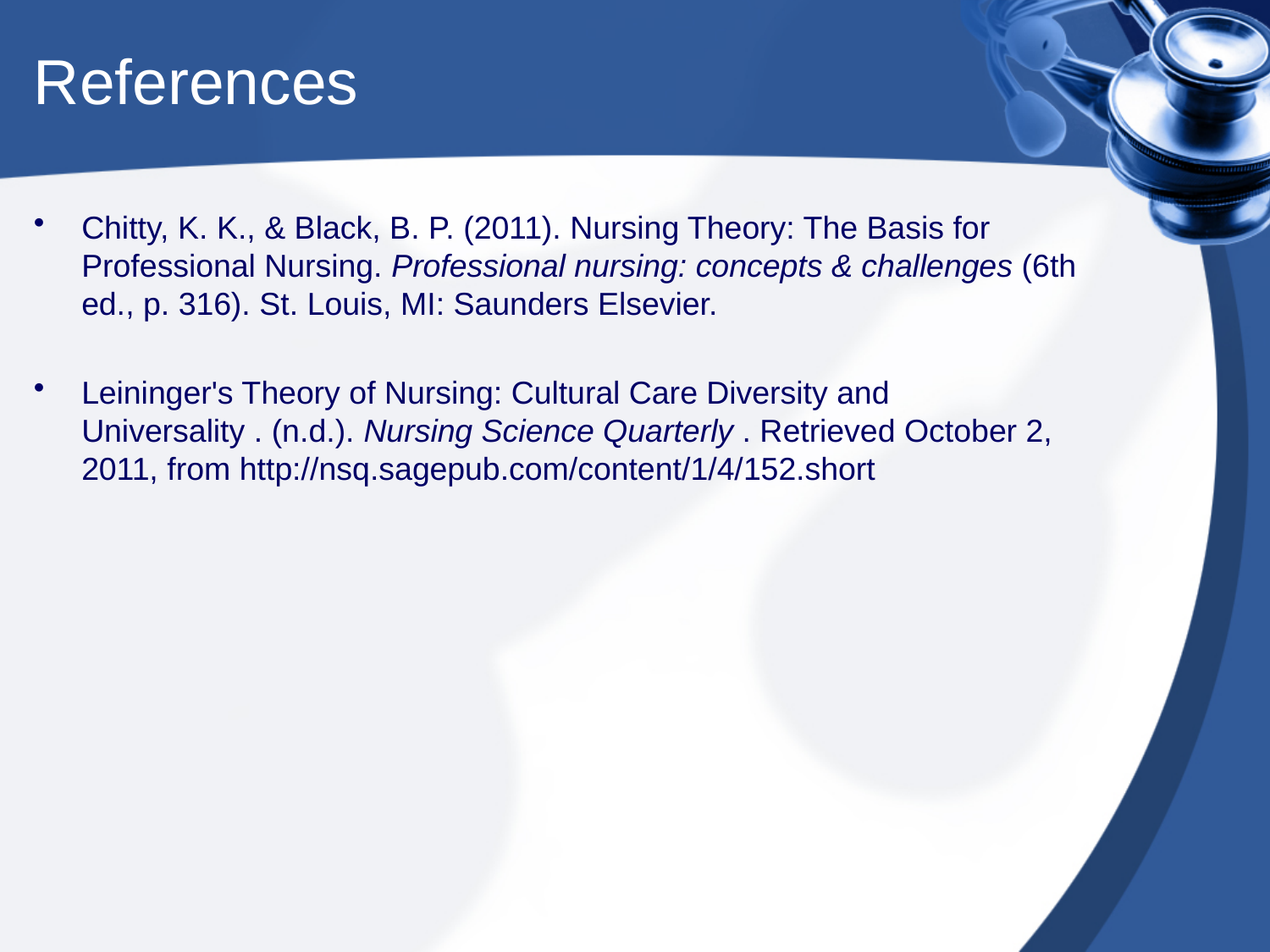

# References
Chitty, K. K., & Black, B. P. (2011). Nursing Theory: The Basis for Professional Nursing. Professional nursing: concepts & challenges (6th ed., p. 316). St. Louis, MI: Saunders Elsevier.

Leininger's Theory of Nursing: Cultural Care Diversity and Universality . (n.d.). Nursing Science Quarterly . Retrieved October 2, 2011, from http://nsq.sagepub.com/content/1/4/152.short